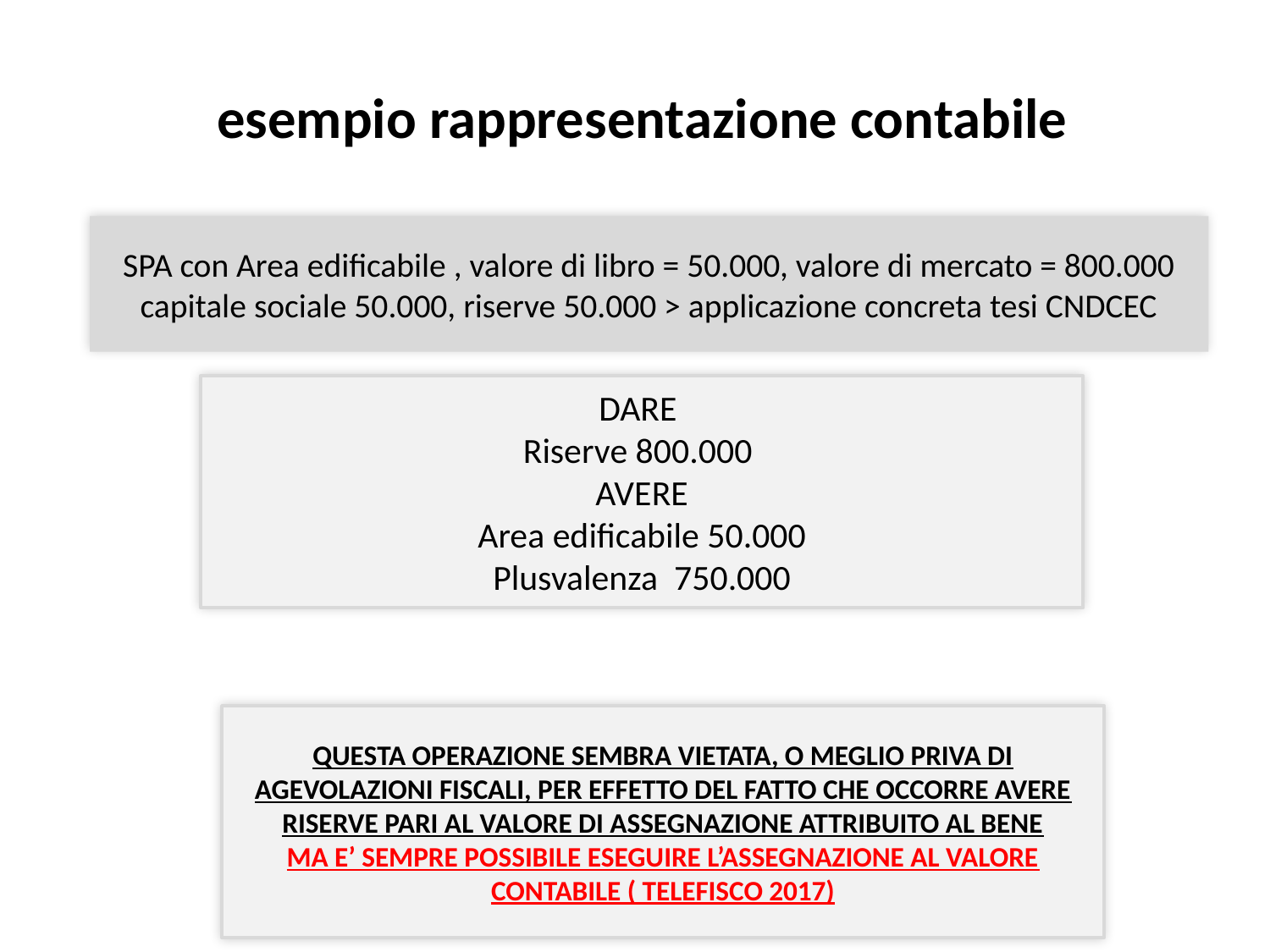

esempio rappresentazione contabile
SPA con Area edificabile , valore di libro = 50.000, valore di mercato = 800.000 capitale sociale 50.000, riserve 50.000 > applicazione concreta tesi CNDCEC
DARE
Riserve 800.000
AVERE
Area edificabile 50.000
Plusvalenza  750.000
QUESTA OPERAZIONE SEMBRA VIETATA, O MEGLIO PRIVA DI AGEVOLAZIONI FISCALI, PER EFFETTO DEL FATTO CHE OCCORRE AVERE RISERVE PARI AL VALORE DI ASSEGNAZIONE ATTRIBUITO AL BENE
MA E’ SEMPRE POSSIBILE ESEGUIRE L’ASSEGNAZIONE AL VALORE CONTABILE ( TELEFISCO 2017)